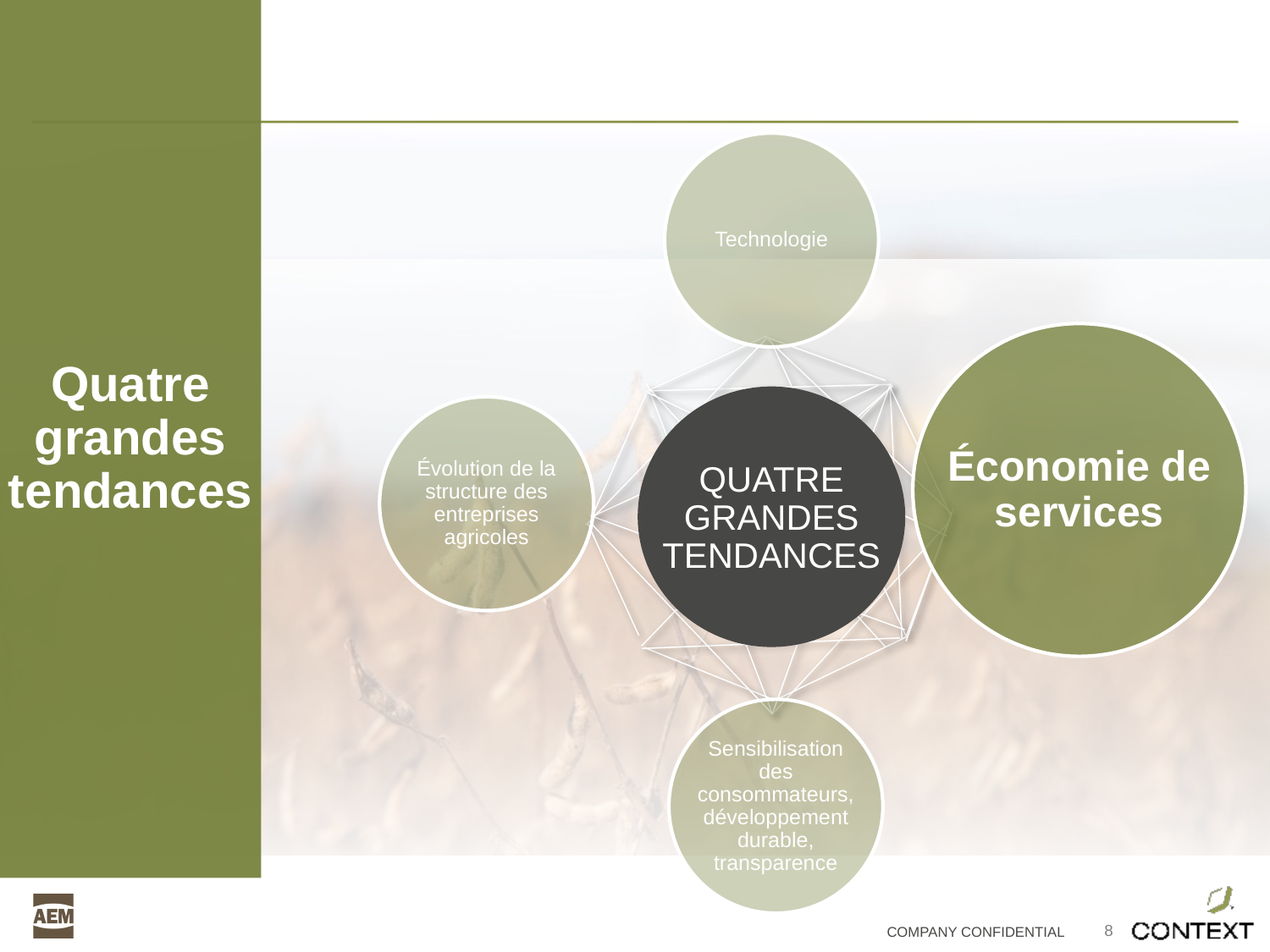

Quatre grandes tendances
Technologie
Économie de services

QUATRE GRANDES TENDANCES
Évolution de la structure des entreprises agricoles

Sensibilisation des consommateurs, développement durable, transparence